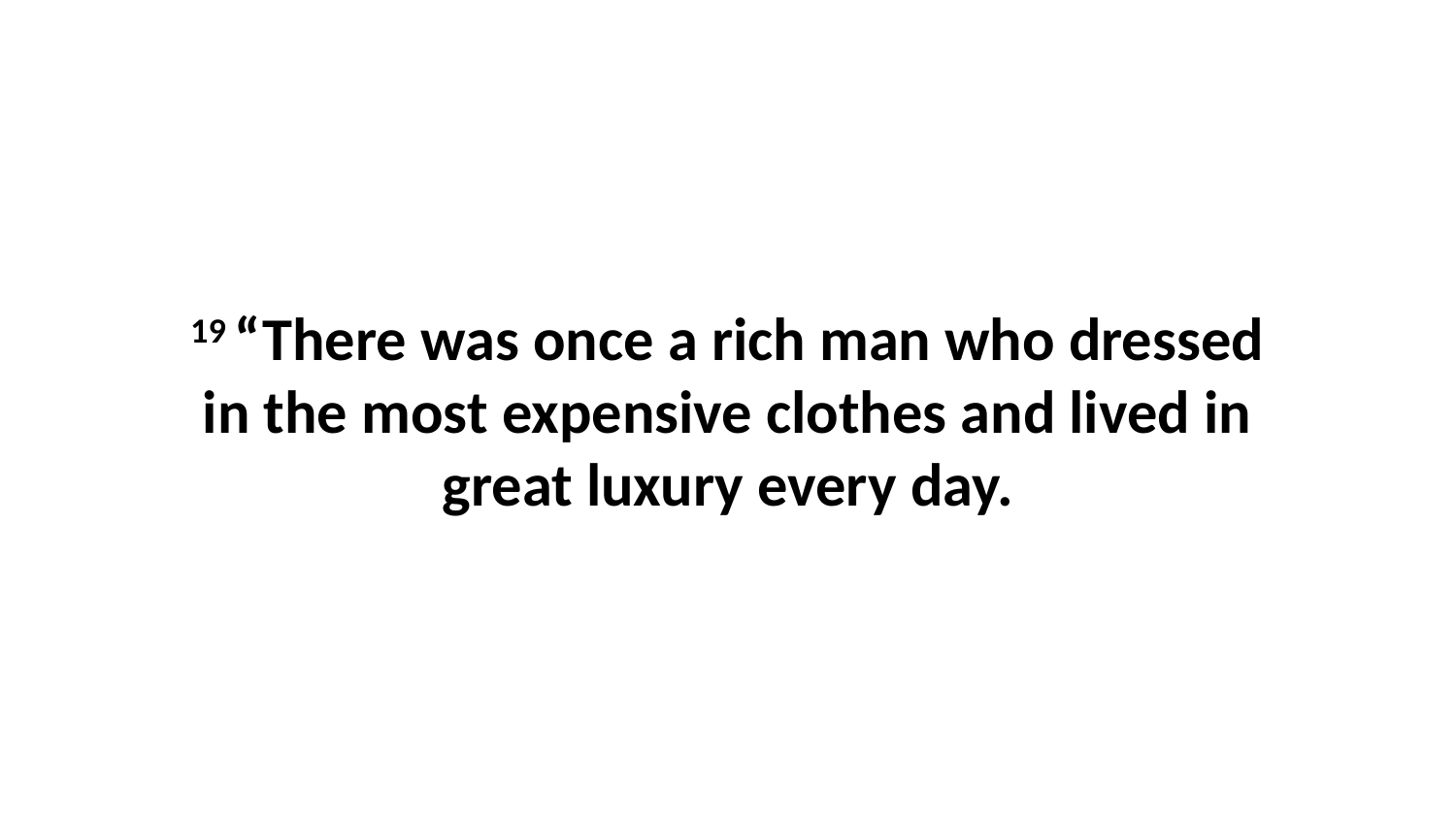

19 “There was once a rich man who dressed in the most expensive clothes and lived in great luxury every day.